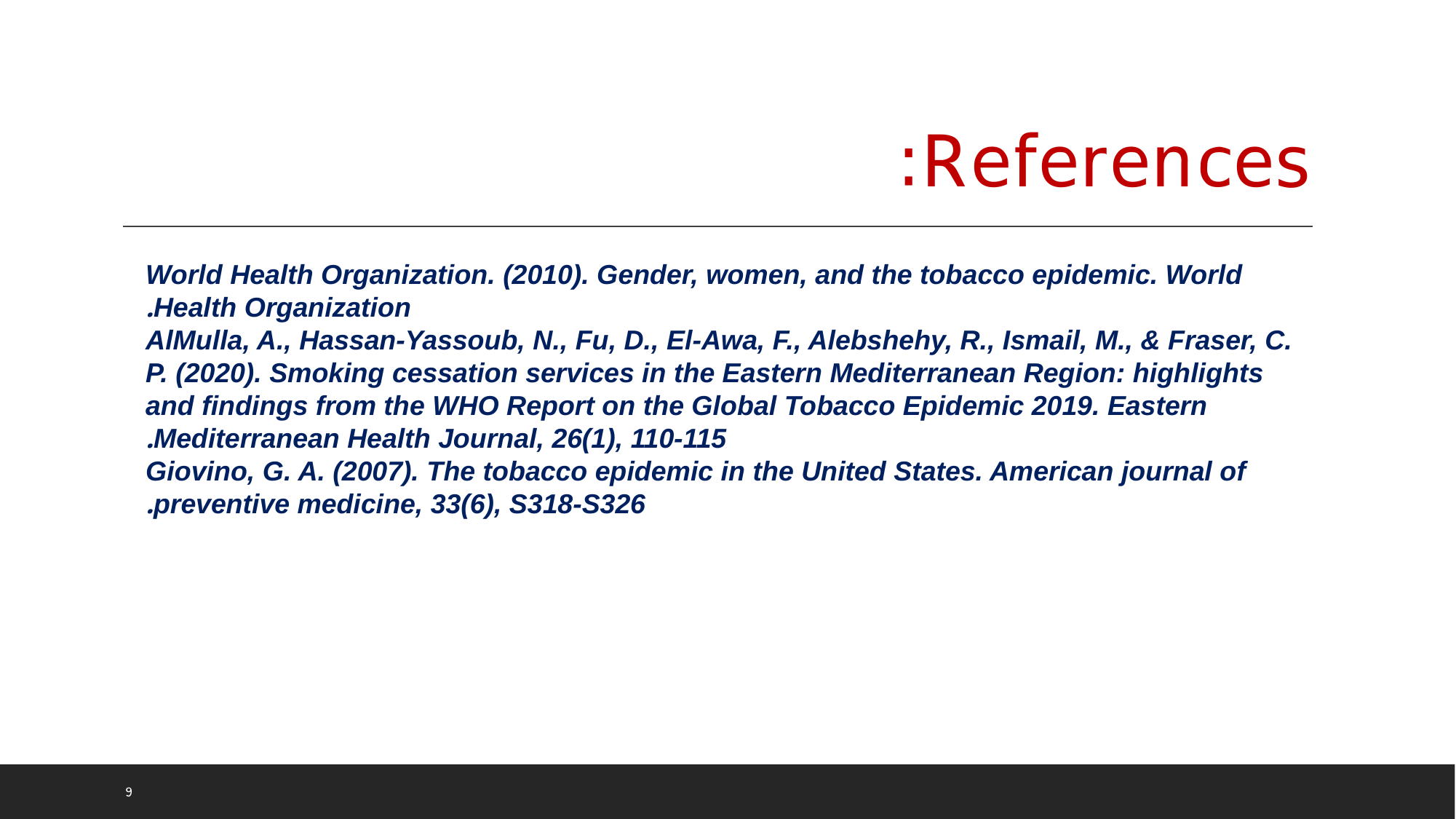

# References:
World Health Organization. (2010). Gender, women, and the tobacco epidemic. World Health Organization.‏
AlMulla, A., Hassan-Yassoub, N., Fu, D., El-Awa, F., Alebshehy, R., Ismail, M., & Fraser, C. P. (2020). Smoking cessation services in the Eastern Mediterranean Region: highlights and findings from the WHO Report on the Global Tobacco Epidemic 2019. Eastern Mediterranean Health Journal, 26(1), 110-115.
Giovino, G. A. (2007). The tobacco epidemic in the United States. American journal of preventive medicine, 33(6), S318-S326.‏
9